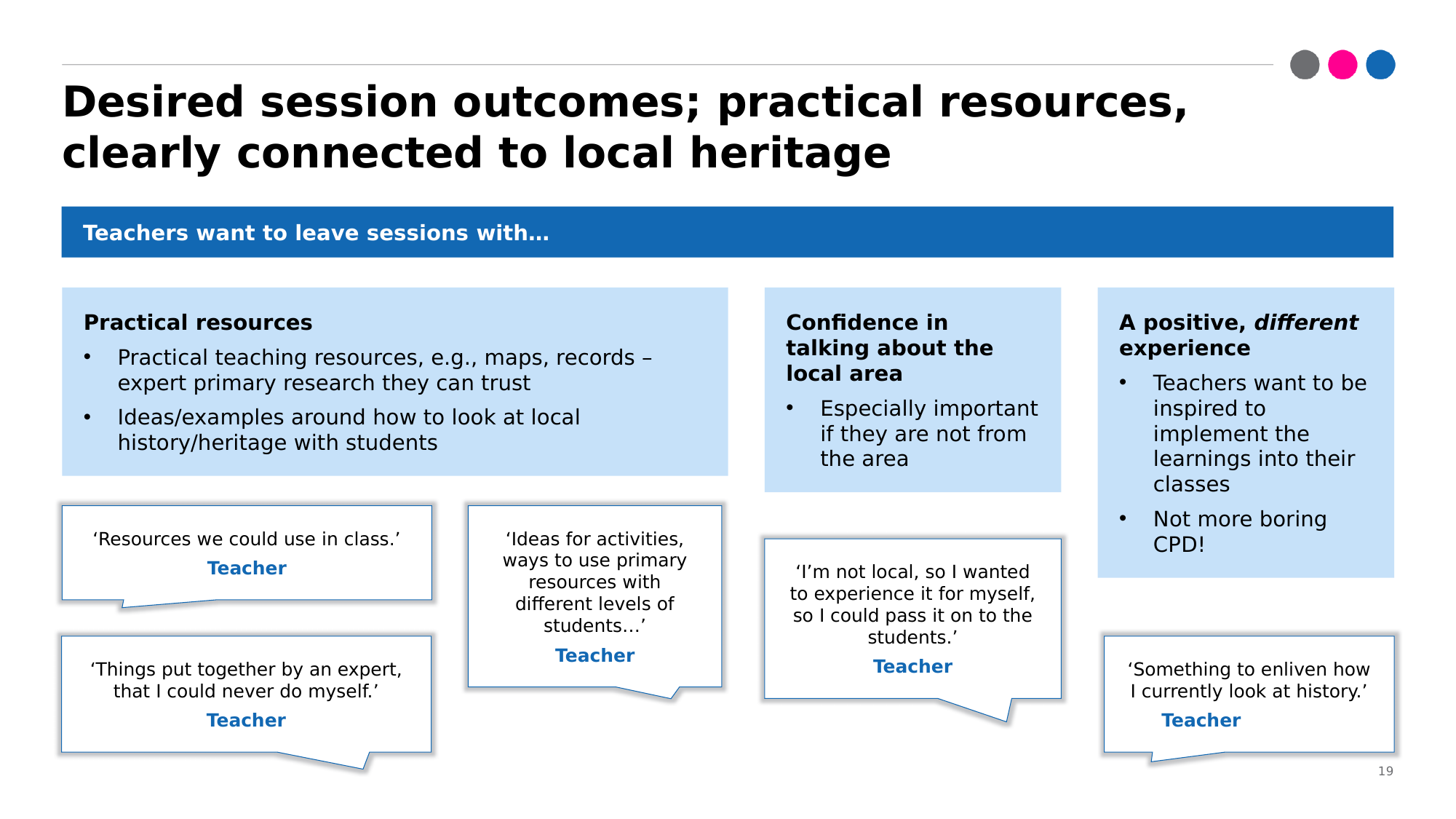

# Desired session outcomes; practical resources, clearly connected to local heritage
Teachers want to leave sessions with…
Practical resources
Practical teaching resources, e.g., maps, records – expert primary research they can trust
Ideas/examples around how to look at local history/heritage with students
Confidence in talking about the local area
Especially important if they are not from the area
A positive, different experience
Teachers want to be inspired to implement the learnings into their classes
Not more boring CPD!
‘Resources we could use in class.’
Teacher
‘Ideas for activities, ways to use primary resources with different levels of students…’
Teacher
‘I’m not local, so I wanted to experience it for myself, so I could pass it on to the students.’
Teacher
‘Things put together by an expert, that I could never do myself.’
Teacher
‘Something to enliven how I currently look at history.’
Teacher